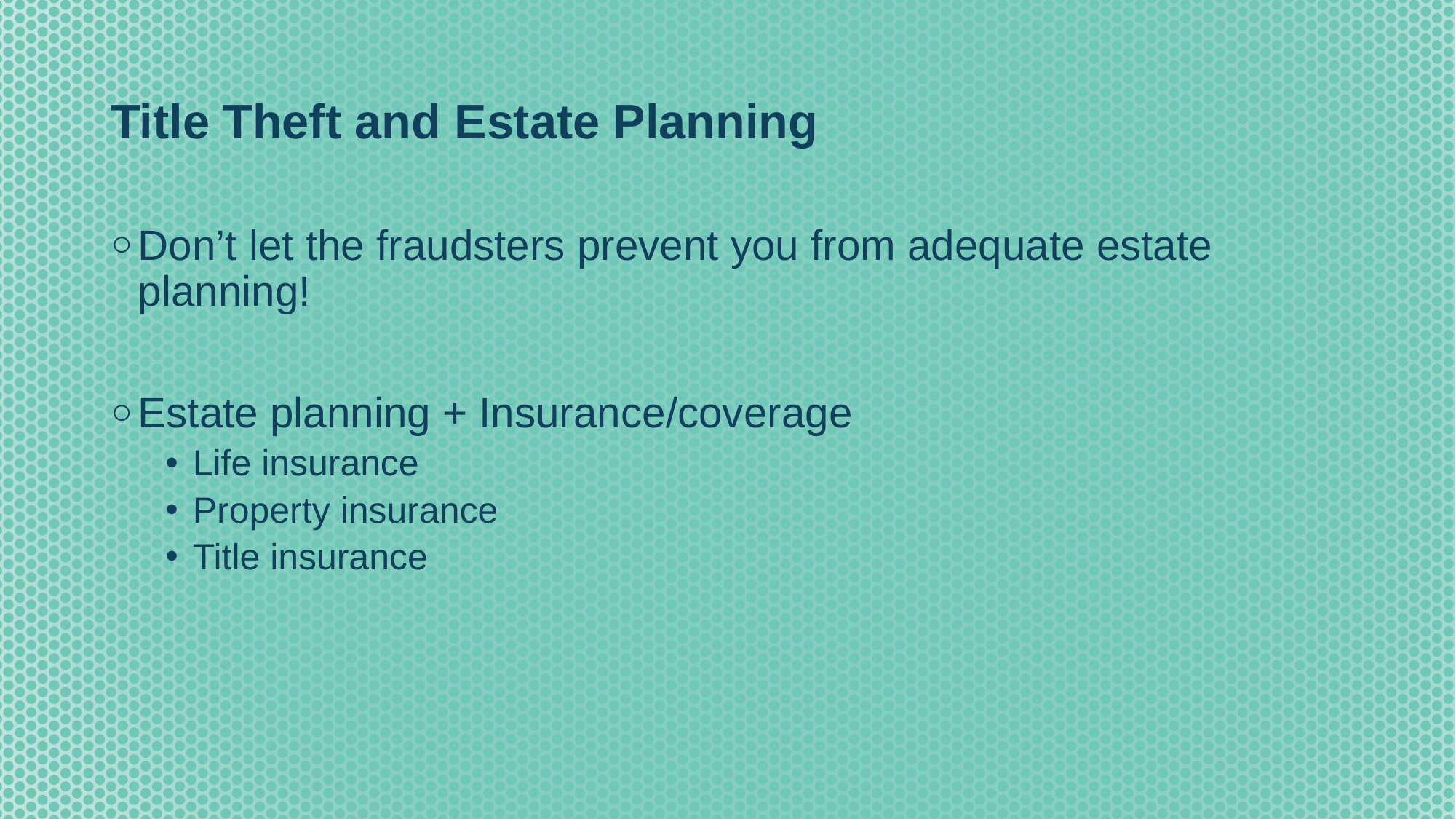

# Title Theft and Estate Planning
Don’t let the fraudsters prevent you from adequate estate planning!

Estate planning + Insurance/coverage
Life insurance
Property insurance
Title insurance